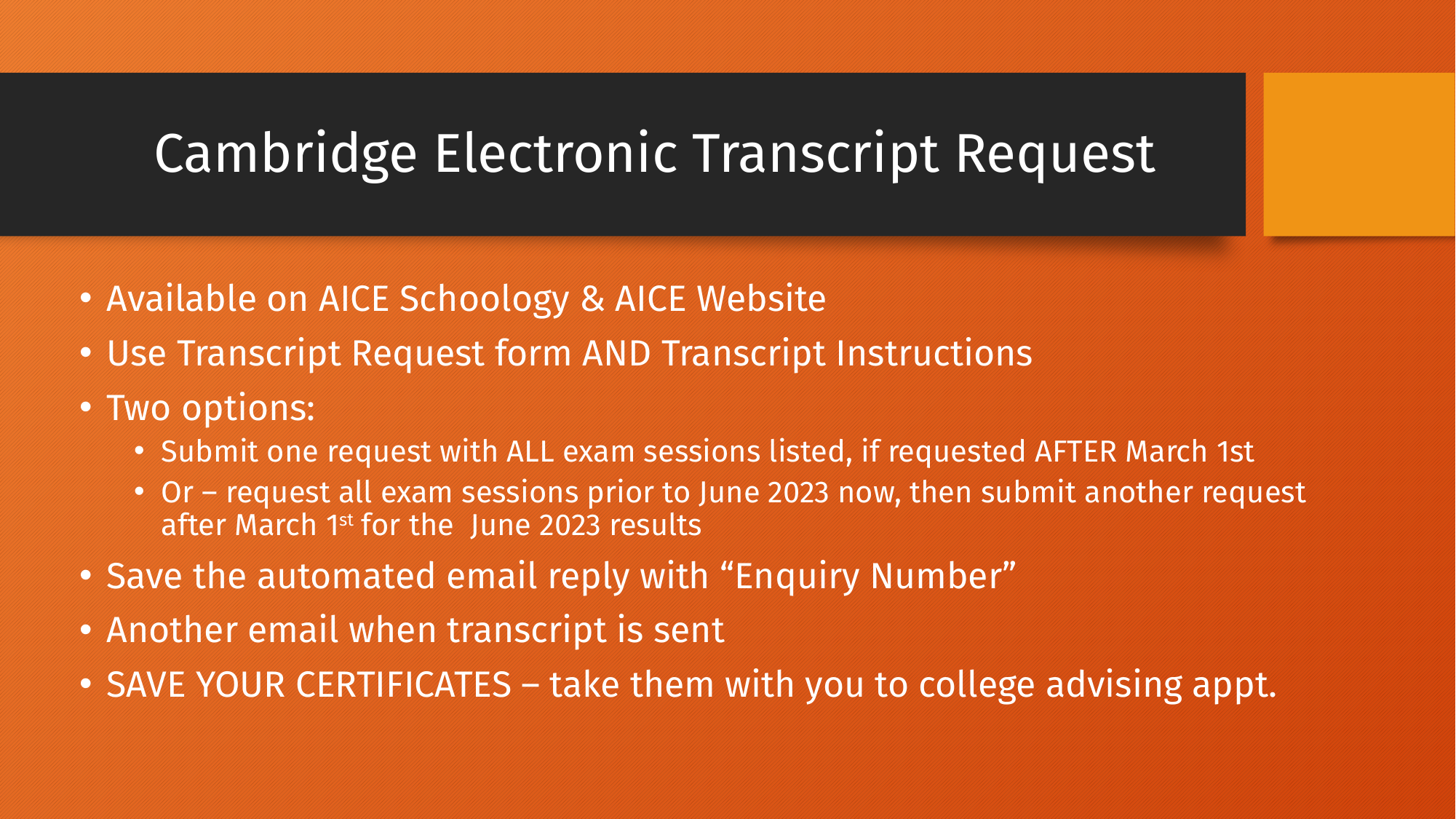

# Cambridge Electronic Transcript Request
Available on AICE Schoology & AICE Website
Use Transcript Request form AND Transcript Instructions
Two options:
Submit one request with ALL exam sessions listed, if requested AFTER March 1st
Or – request all exam sessions prior to June 2023 now, then submit another request after March 1st for the  June 2023 results
Save the automated email reply with “Enquiry Number”
Another email when transcript is sent
SAVE YOUR CERTIFICATES – take them with you to college advising appt.